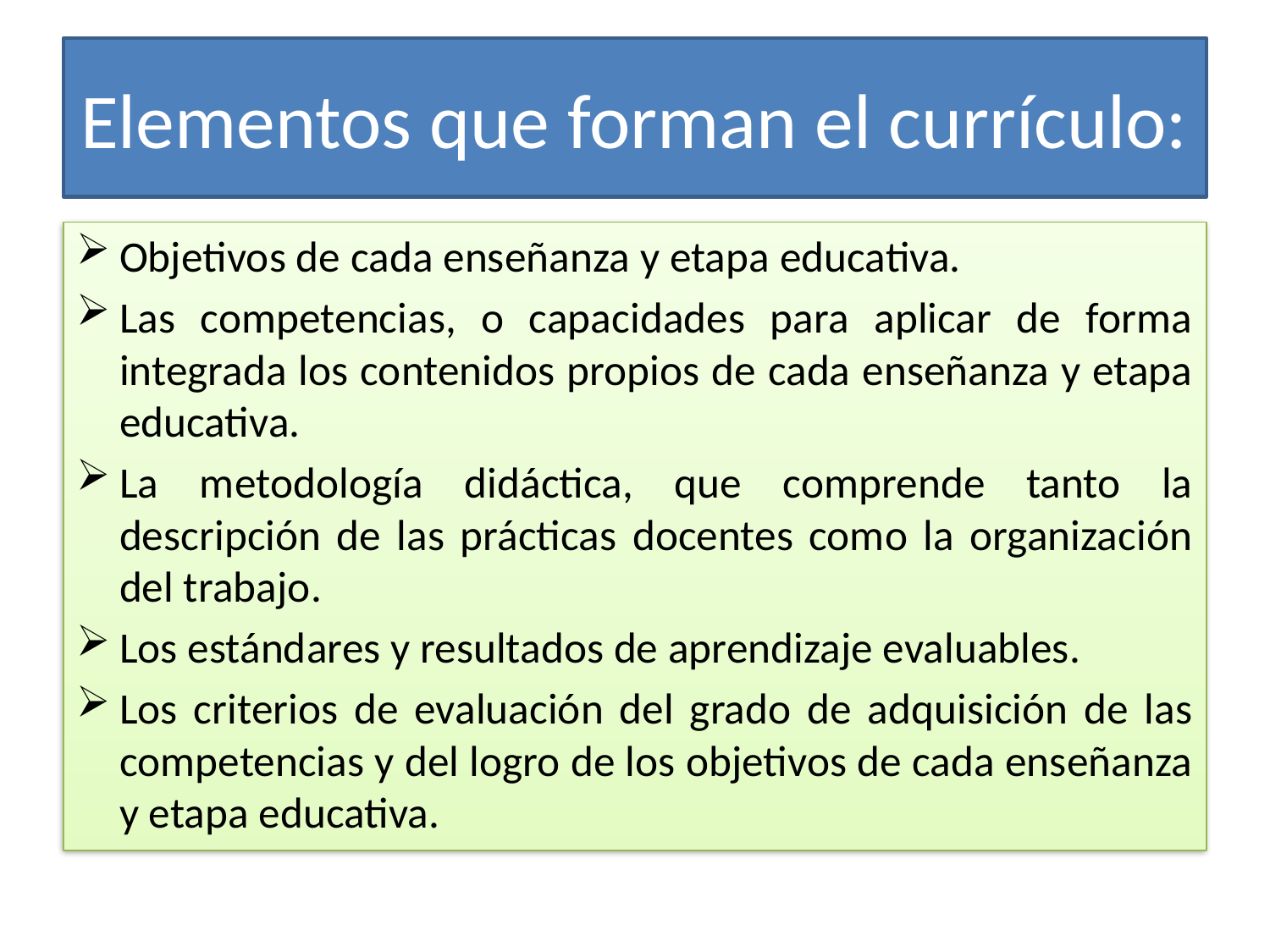

# Elementos que forman el currículo:
Objetivos de cada enseñanza y etapa educativa.
Las competencias, o capacidades para aplicar de forma integrada los contenidos propios de cada enseñanza y etapa educativa.
La metodología didáctica, que comprende tanto la descripción de las prácticas docentes como la organización del trabajo.
Los estándares y resultados de aprendizaje evaluables.
Los criterios de evaluación del grado de adquisición de las competencias y del logro de los objetivos de cada enseñanza y etapa educativa.